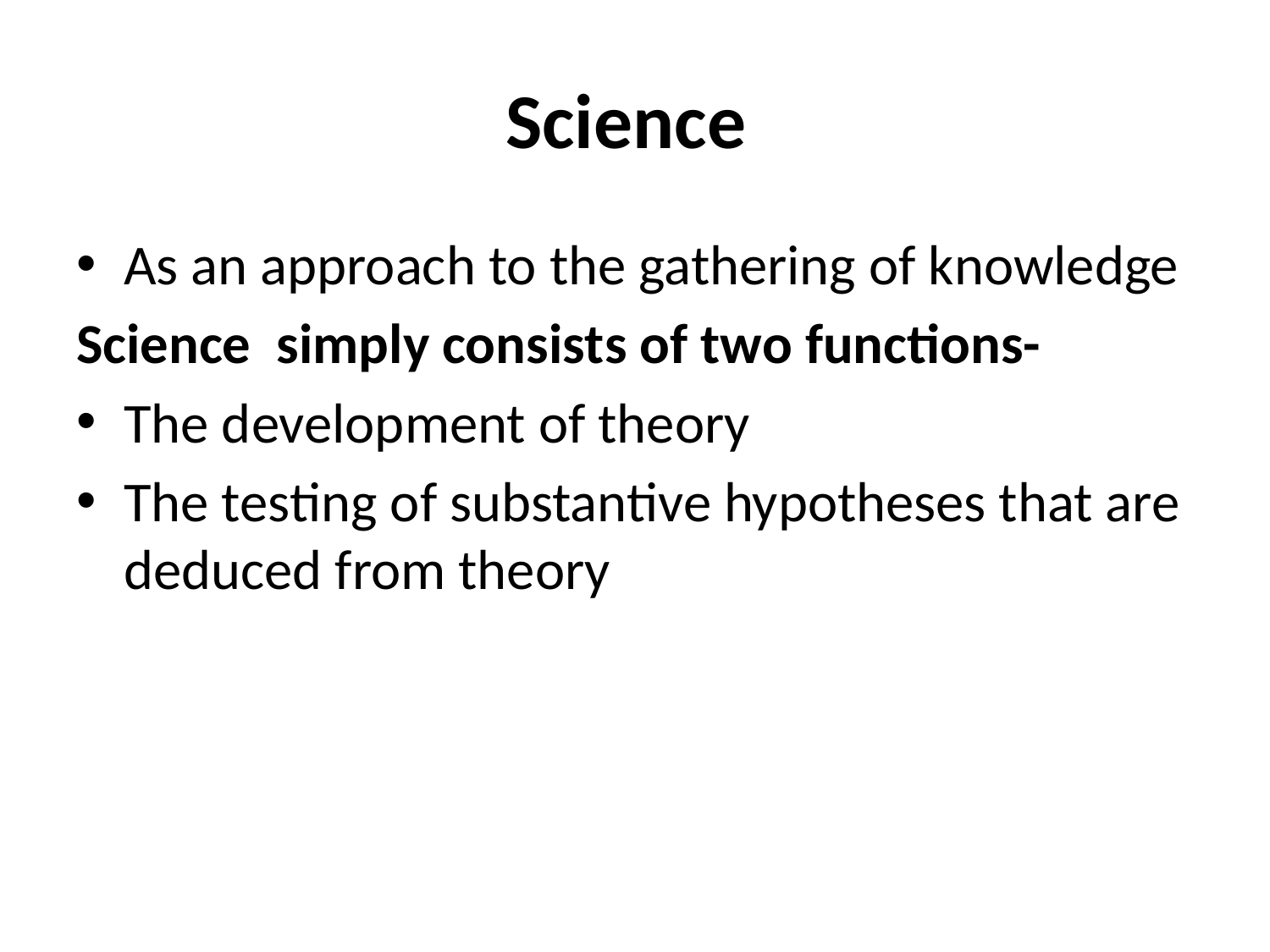

# Science
As an approach to the gathering of knowledge
Science  simply consists of two functions-
The development of theory
The testing of substantive hypotheses that are deduced from theory